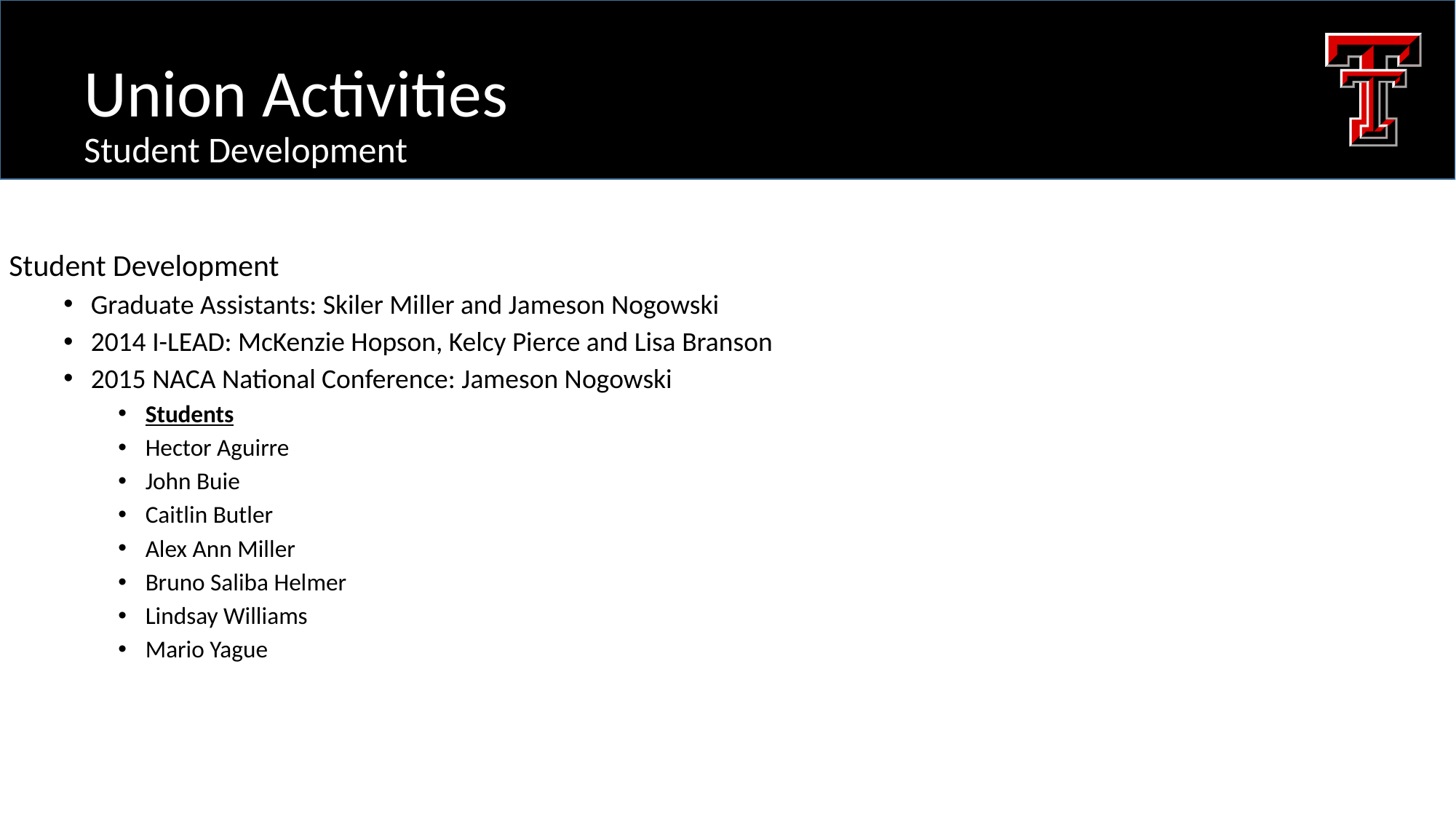

Union Activities
Student Development
Student Development
Graduate Assistants: Skiler Miller and Jameson Nogowski
2014 I-LEAD: McKenzie Hopson, Kelcy Pierce and Lisa Branson
2015 NACA National Conference: Jameson Nogowski
Students
Hector Aguirre
John Buie
Caitlin Butler
Alex Ann Miller
Bruno Saliba Helmer
Lindsay Williams
Mario Yague